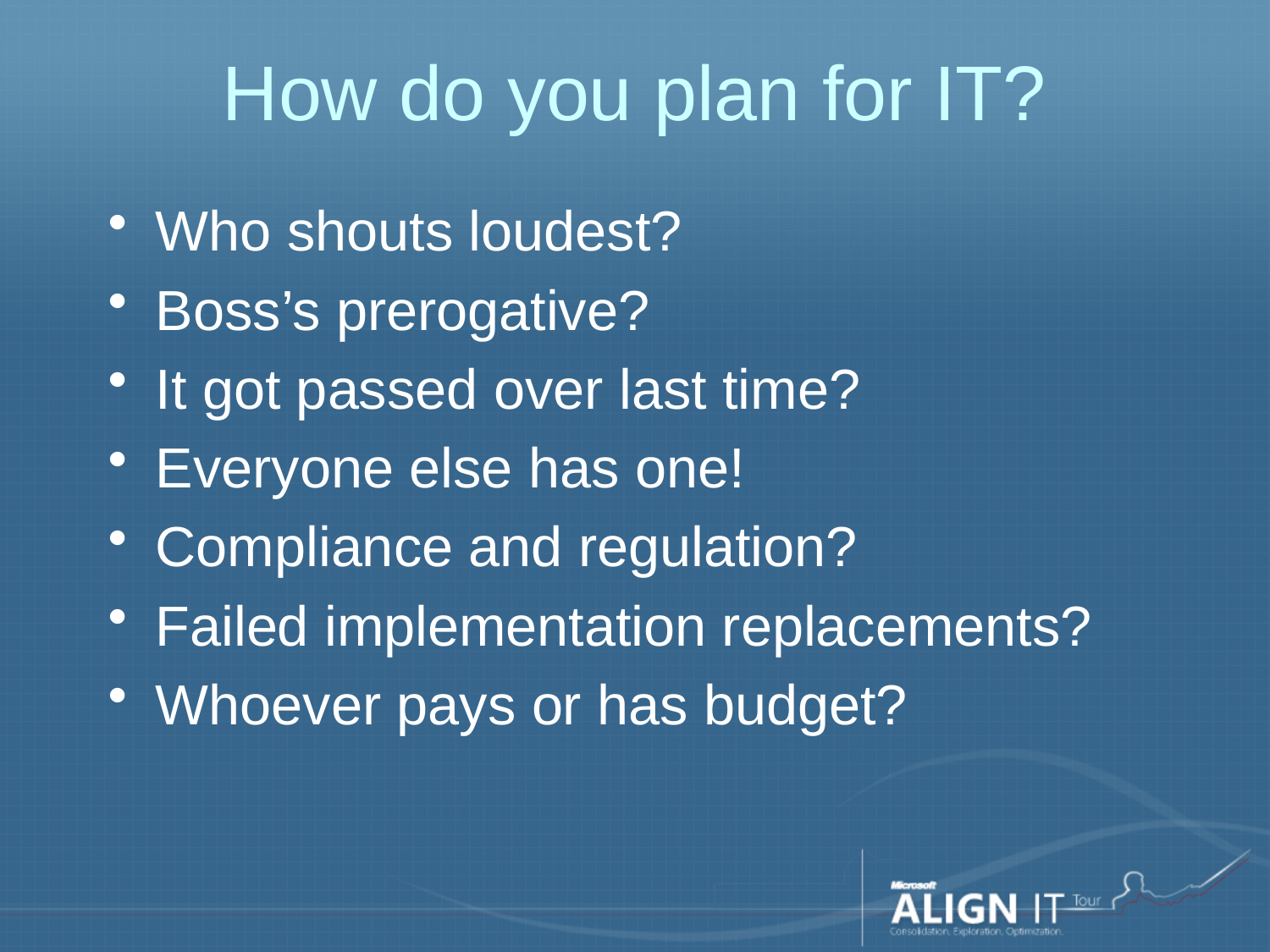

# How do you plan for IT?
Who shouts loudest?
Boss’s prerogative?
It got passed over last time?
Everyone else has one!
Compliance and regulation?
Failed implementation replacements?
Whoever pays or has budget?